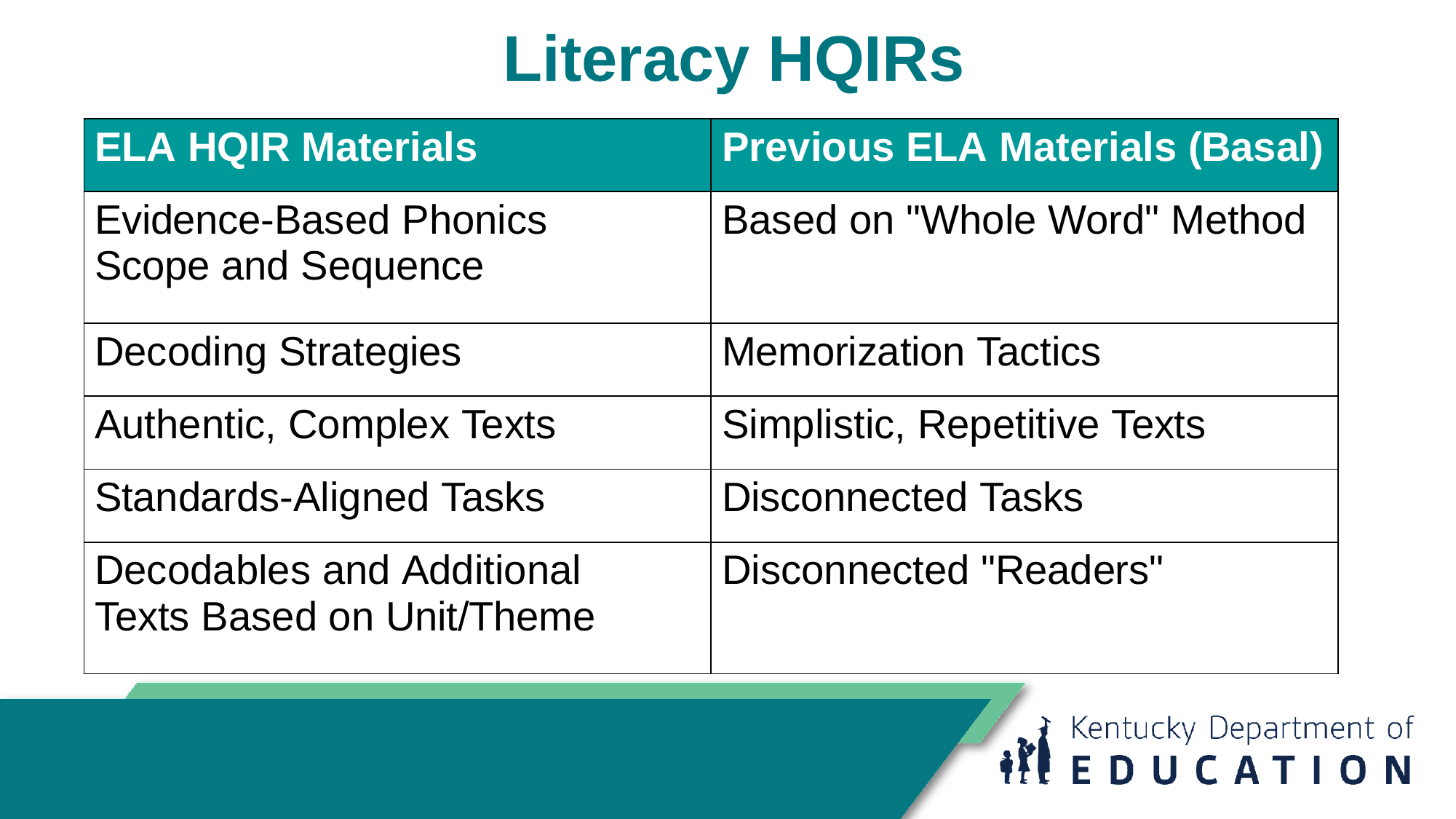

# Literacy HQIRs
| ELA HQIR Materials | Previous ELA Materials (Basal) |
| --- | --- |
| Evidence-Based Phonics Scope and Sequence | Based on "Whole Word" Method |
| Decoding Strategies | Memorization Tactics |
| Authentic, Complex Texts | Simplistic, Repetitive Texts |
| Standards-Aligned Tasks | Disconnected Tasks |
| Decodables and Additional Texts Based on Unit/Theme | Disconnected "Readers" |